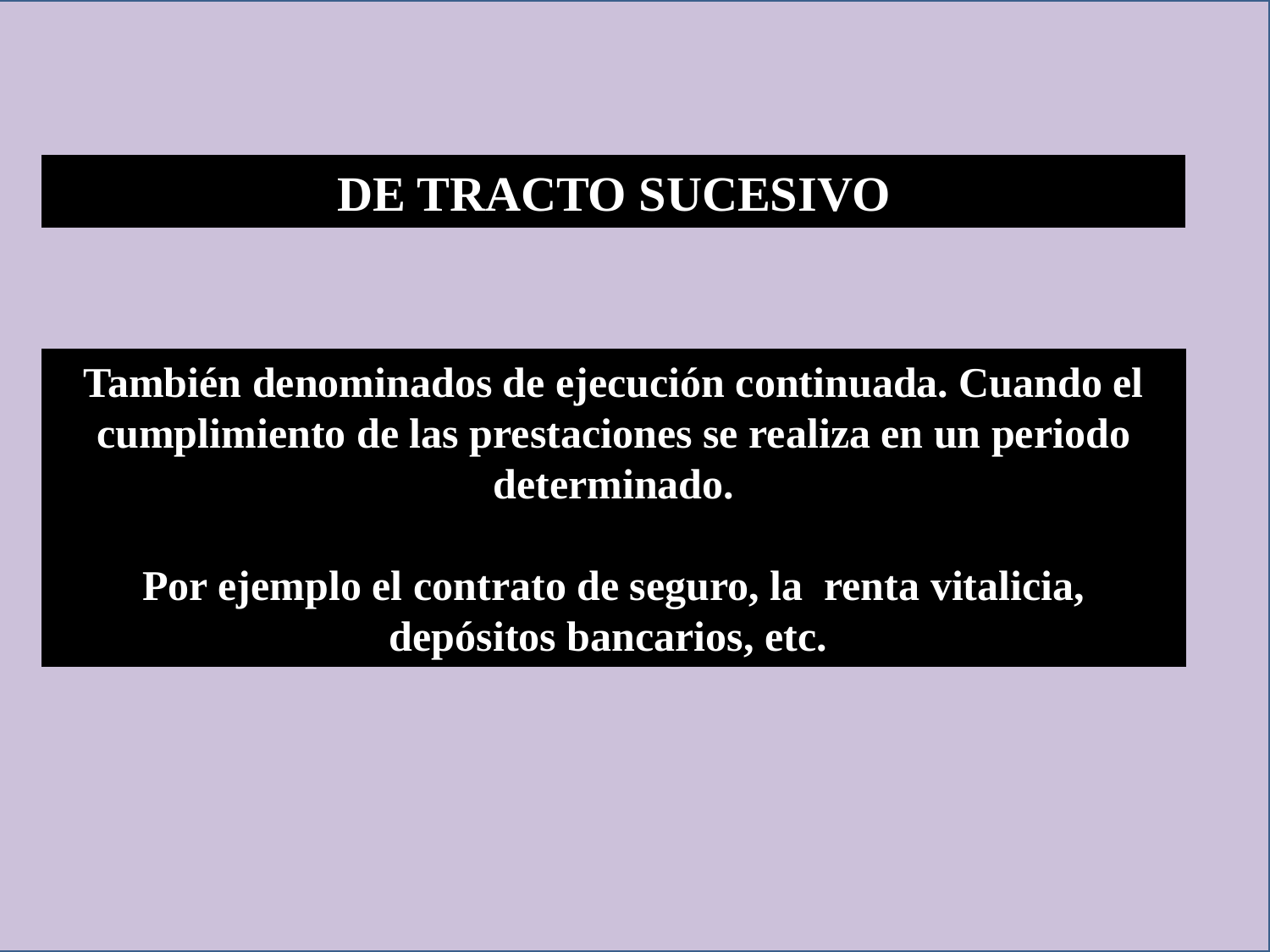

DE TRACTO SUCESIVO
También denominados de ejecución continuada. Cuando el cumplimiento de las prestaciones se realiza en un periodo determinado.

Por ejemplo el contrato de seguro, la  renta vitalicia, depósitos bancarios, etc.